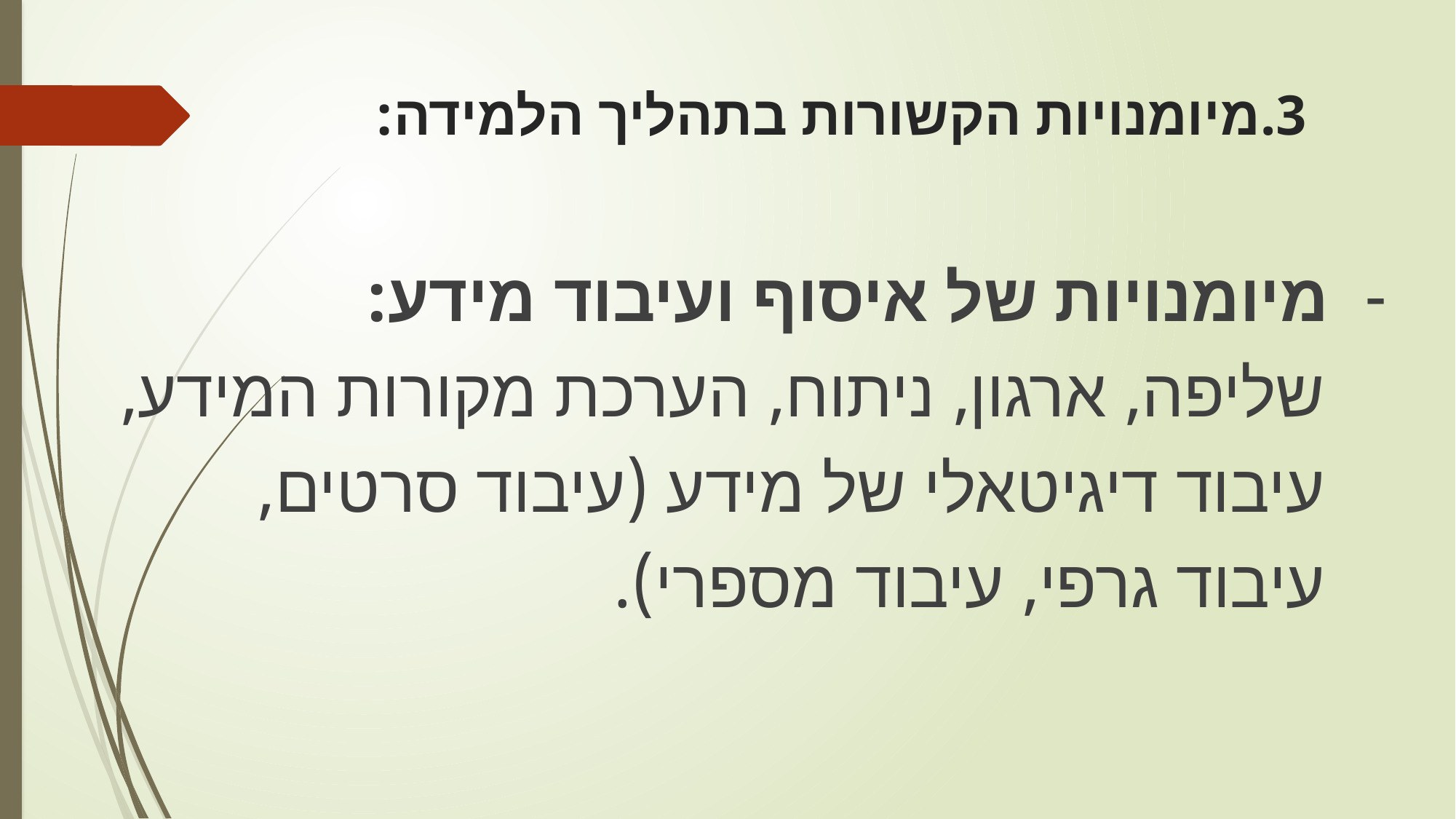

# 3.	מיומנויות הקשורות בתהליך הלמידה:
  -  מיומנויות של איסוף ועיבוד מידע:
     שליפה, ארגון, ניתוח, הערכת מקורות המידע,
     עיבוד דיגיטאלי של מידע (עיבוד סרטים,
     עיבוד גרפי, עיבוד מספרי).